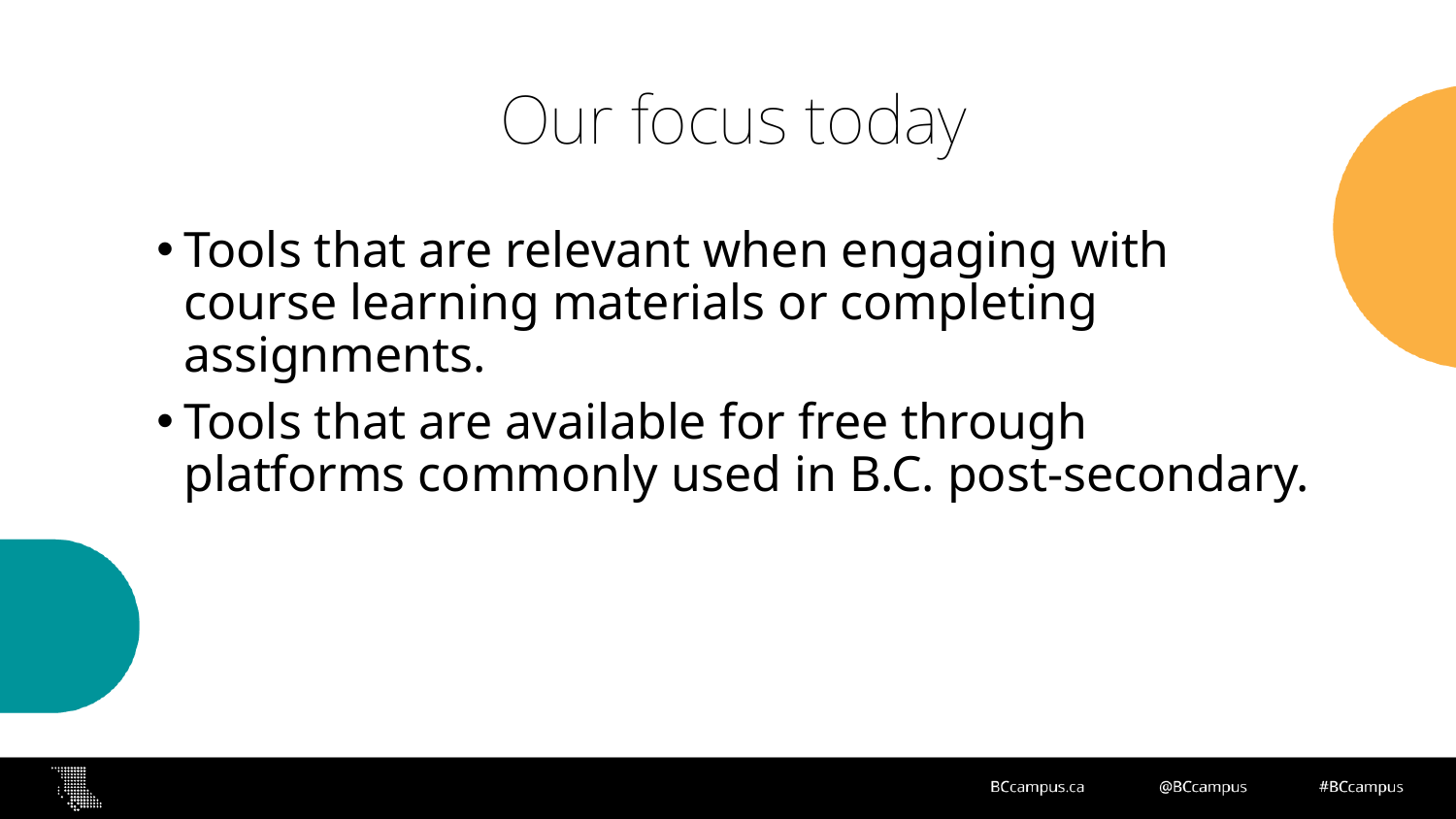

# Our focus today
Tools that are relevant when engaging with course learning materials or completing assignments.
Tools that are available for free through platforms commonly used in B.C. post-secondary.